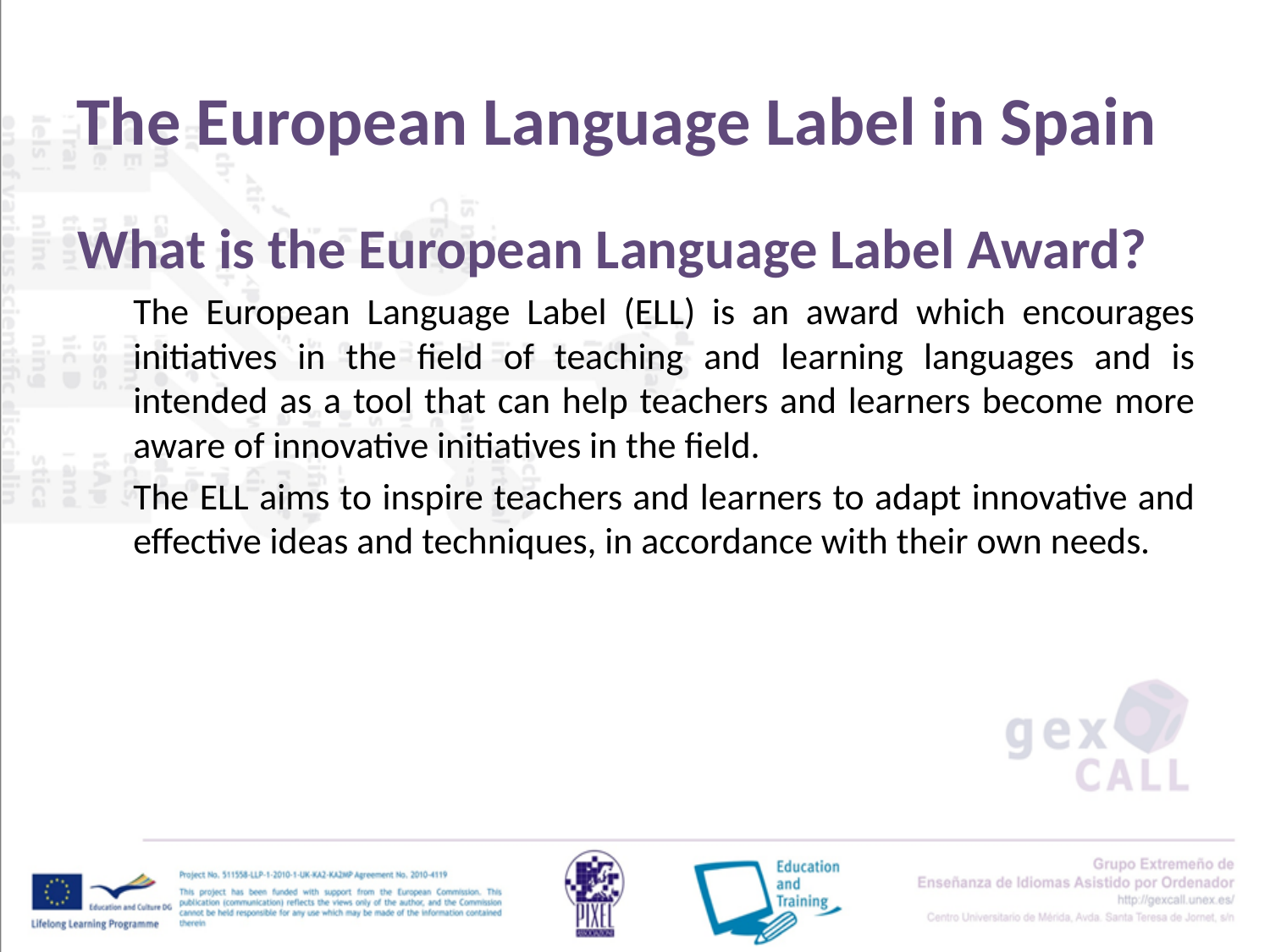

# The European Language Label in Spain
What is the European Language Label Award?
The European Language Label (ELL) is an award which encourages initiatives in the field of teaching and learning languages and is intended as a tool that can help teachers and learners become more aware of innovative initiatives in the field.
The ELL aims to inspire teachers and learners to adapt innovative and effective ideas and techniques, in accordance with their own needs.